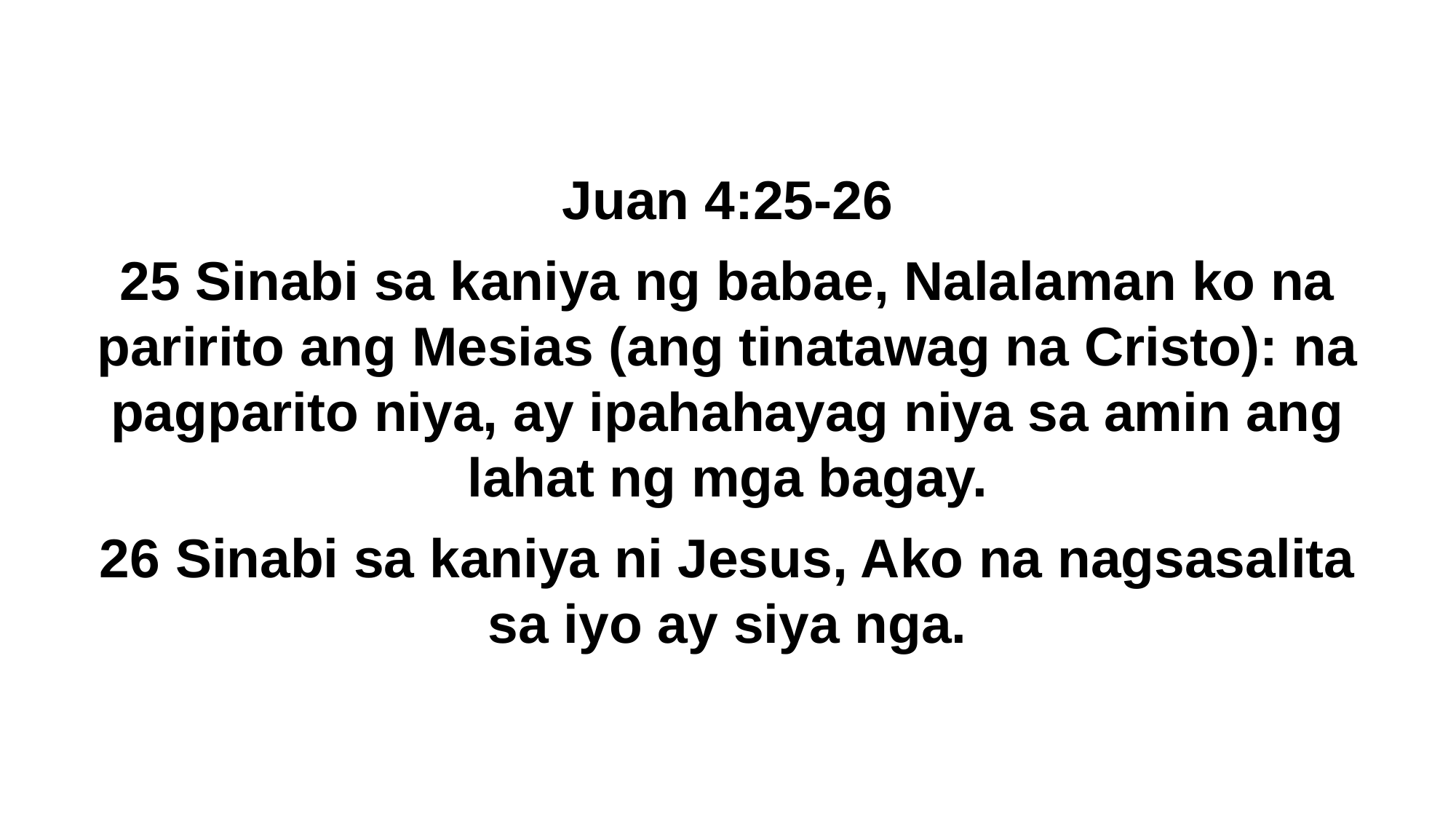

Juan 4:25-26
25 Sinabi sa kaniya ng babae, Nalalaman ko na paririto ang Mesias (ang tinatawag na Cristo): na pagparito niya, ay ipahahayag niya sa amin ang lahat ng mga bagay.
26 Sinabi sa kaniya ni Jesus, Ako na nagsasalita sa iyo ay siya nga.